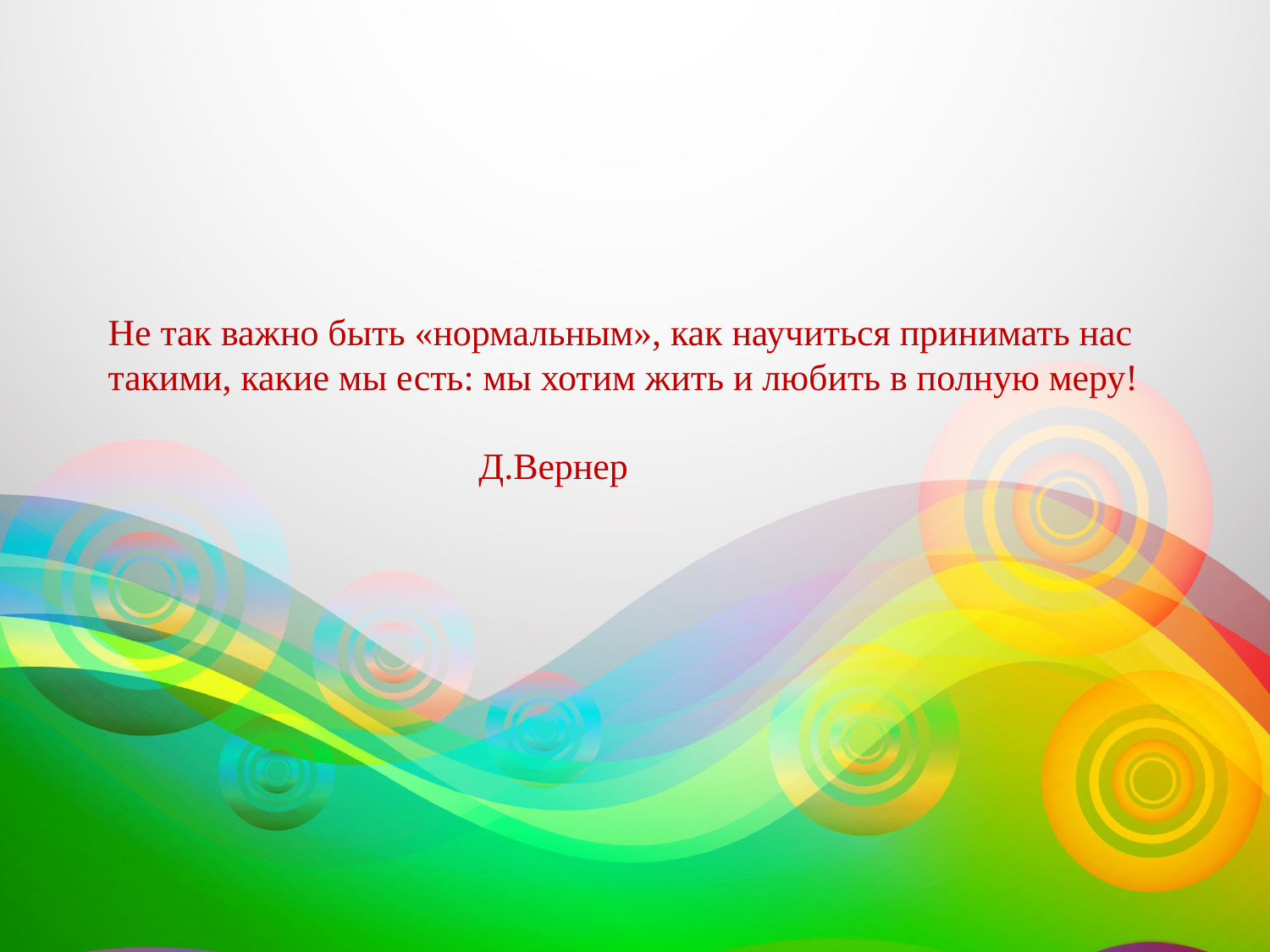

# Не так важно быть «нормальным», как научиться принимать нас такими, какие мы есть: мы хотим жить и любить в полную меру! Д.Вернер